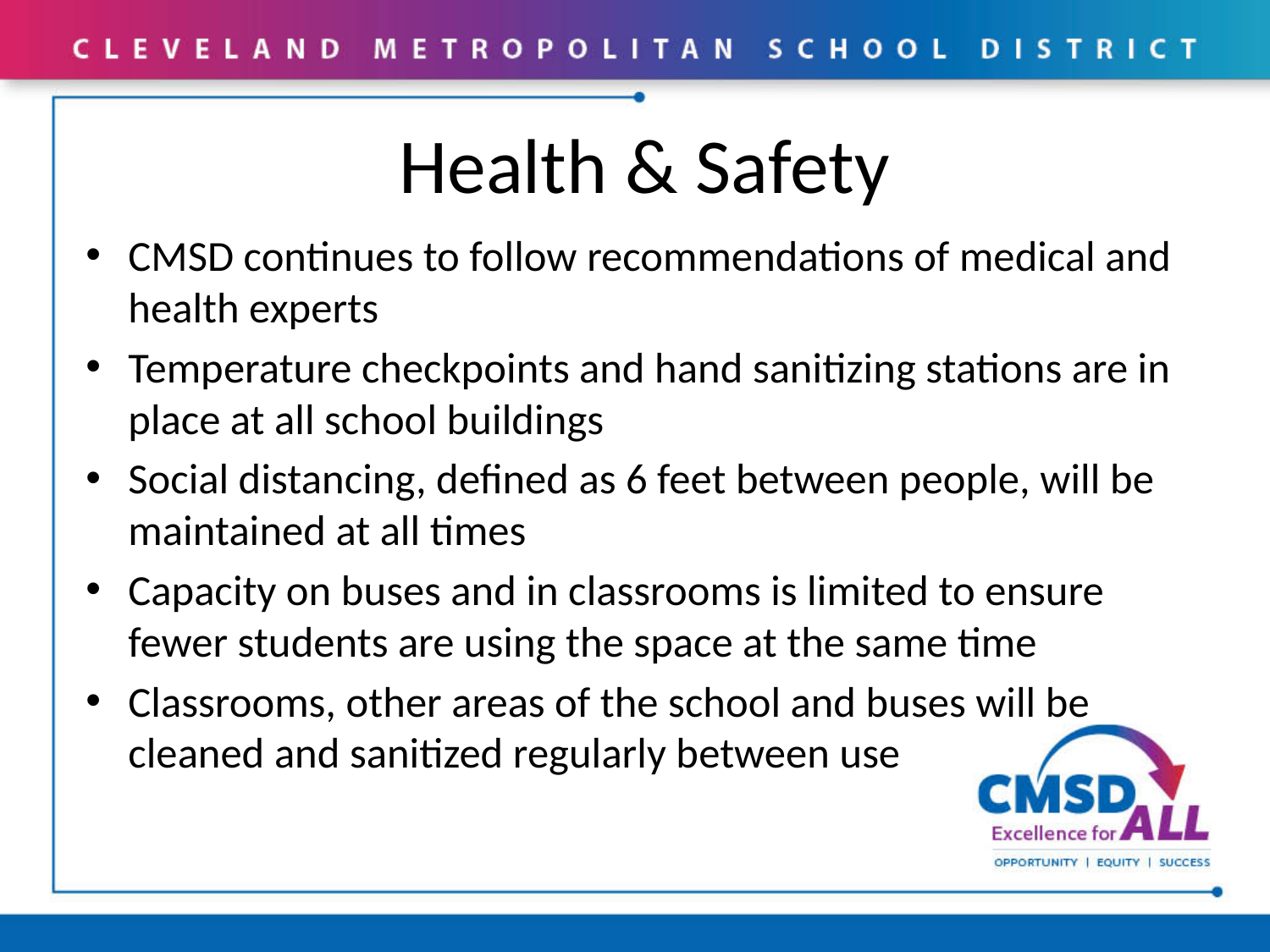

# Health & Safety
CMSD continues to follow recommendations of medical and health experts
Temperature checkpoints and hand sanitizing stations are in place at all school buildings
Social distancing, defined as 6 feet between people, will be maintained at all times
Capacity on buses and in classrooms is limited to ensure fewer students are using the space at the same time
Classrooms, other areas of the school and buses will be cleaned and sanitized regularly between use